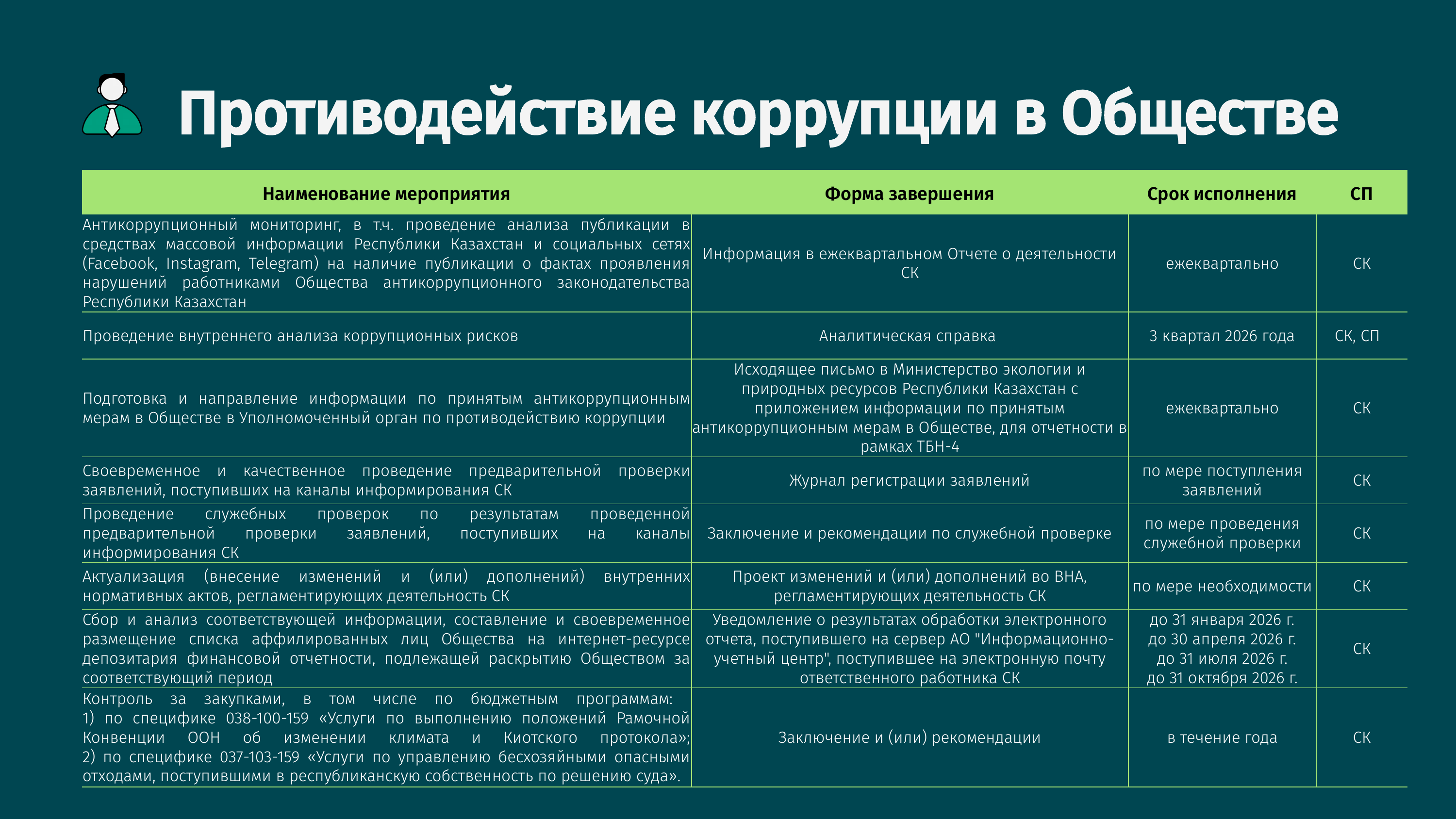

Противодействие коррупции в Обществе

| Наименование мероприятия | Форма завершения | Срок исполнения | СП |
| --- | --- | --- | --- |
| Антикоррупционный мониторинг, в т.ч. проведение анализа публикации в средствах массовой информации Республики Казахстан и социальных сетях (Facebook, Instagram, Telegram) на наличие публикации о фактах проявления нарушений работниками Общества антикоррупционного законодательства Республики Казахстан | Информация в ежеквартальном Отчете о деятельности СК | ежеквартально | СК |
| Проведение внутреннего анализа коррупционных рисков | Аналитическая справка | 3 квартал 2026 года | СК, СП |
| Подготовка и направление информации по принятым антикоррупционным мерам в Обществе в Уполномоченный орган по противодействию коррупции | Исходящее письмо в Министерство экологии и природных ресурсов Республики Казахстан с приложением информации по принятым антикоррупционным мерам в Обществе, для отчетности в рамках ТБН-4 | ежеквартально | СК |
| Своевременное и качественное проведение предварительной проверки заявлений, поступивших на каналы информирования СК | Журнал регистрации заявлений | по мере поступления заявлений | СК |
| Проведение служебных проверок по результатам проведенной предварительной проверки заявлений, поступивших на каналы информирования СК | Заключение и рекомендации по служебной проверке | по мере проведения служебной проверки | СК |
| Актуализация (внесение изменений и (или) дополнений) внутренних нормативных актов, регламентирующих деятельность СК | Проект изменений и (или) дополнений во ВНА, регламентирующих деятельность СК | по мере необходимости | СК |
| Сбор и анализ соответствующей информации, составление и своевременное размещение списка аффилированных лиц Общества на интернет-ресурсе депозитария финансовой отчетности, подлежащей раскрытию Обществом за соответствующий период | Уведомление о результатах обработки электронного отчета, поступившего на сервер АО "Информационно-учетный центр", поступившее на электронную почту ответственного работника СК | до 31 января 2026 г. до 30 апреля 2026 г. до 31 июля 2026 г. до 31 октября 2026 г. | СК |
| Контроль за закупками, в том числе по бюджетным программам: 1) по специфике 038-100-159 «Услуги по выполнению положений Рамочной Конвенции ООН об изменении климата и Киотского протокола»; 2) по специфике 037-103-159 «Услуги по управлению бесхозяйными опасными отходами, поступившими в республиканскую собственность по решению суда». | Заключение и (или) рекомендации | в течение года | СК |
Back to Agenda Page